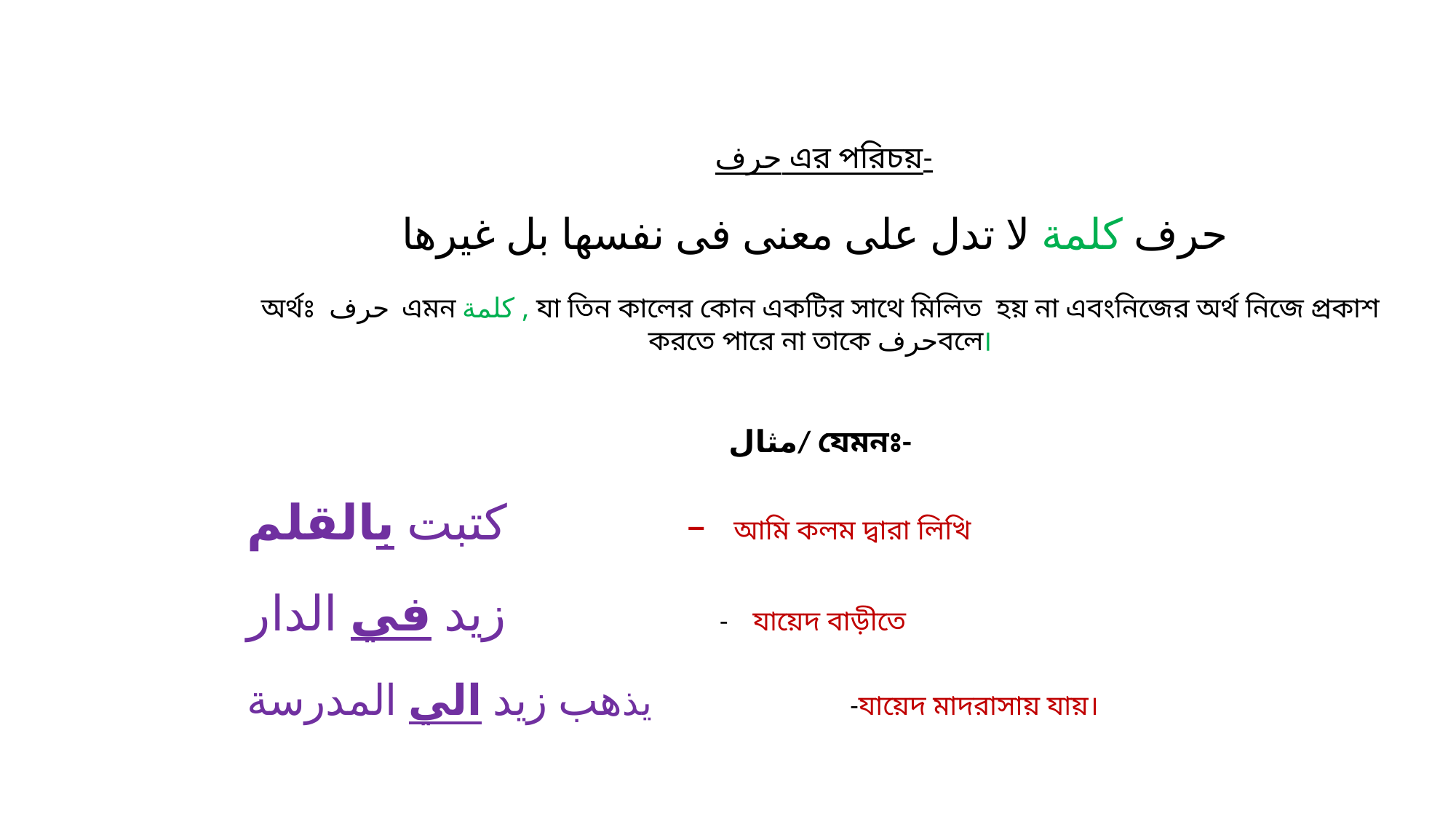

حرف এর পরিচয়-

حرف كلمة لا تدل على معنى فى نفسها بل غيرها

অর্থঃ  حرف  এমন كلمة , যা তিন কালের কোন একটির সাথে মিলিত  হয় না এবংনিজের অর্থ নিজে প্রকাশ করতে পারে না তাকে حرفবলে।

مثال/ যেমনঃ-

كتبت بالقلم                   –    আমি কলম দ্বারা লিখি

زيد في الدار                 -    যায়েদ বাড়ীতে

يذهب زيد الي المدرسة                  -যায়েদ মাদরাসায় যায়।